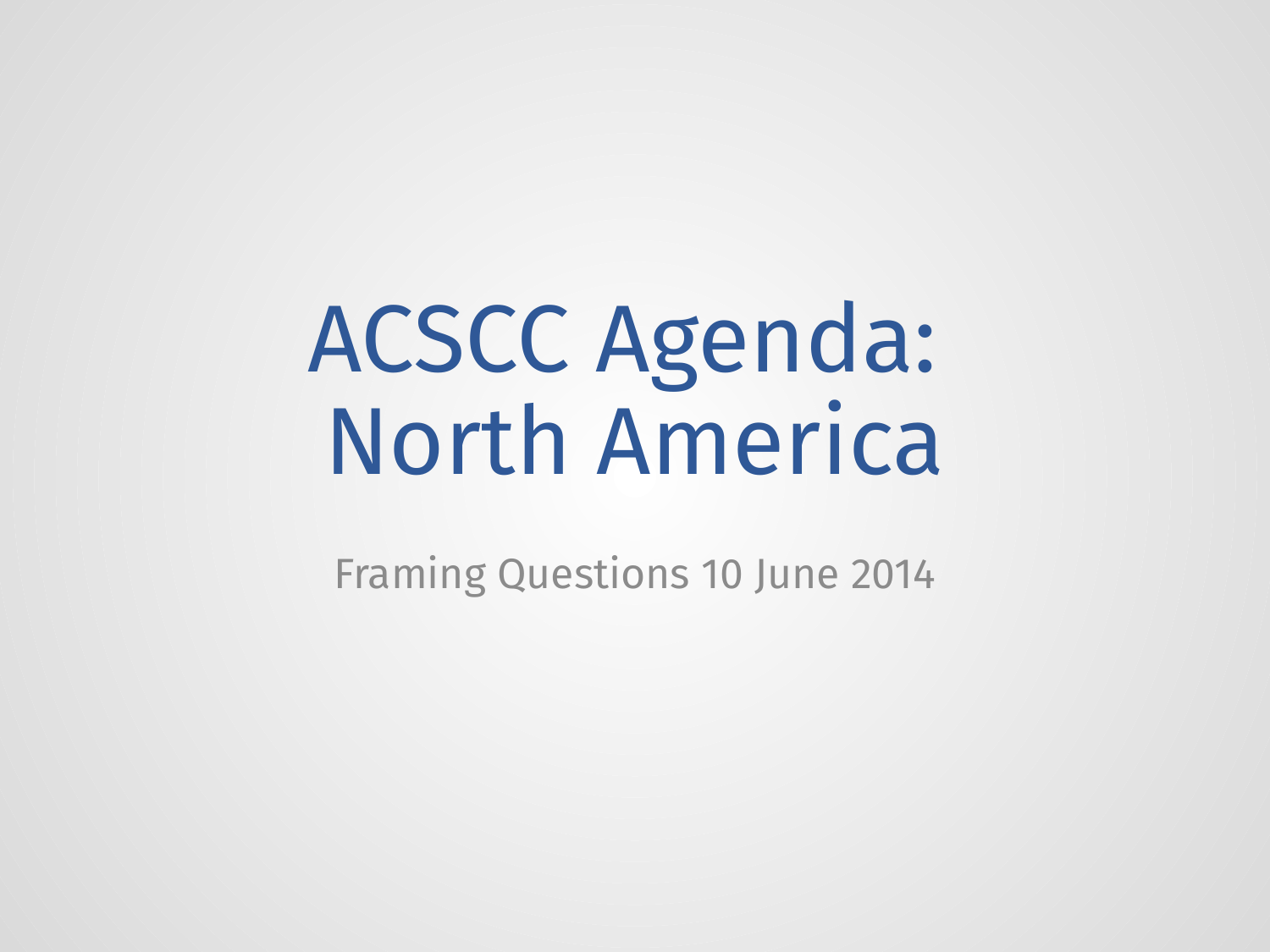

# ACSCC Agenda: North America
Framing Questions 10 June 2014